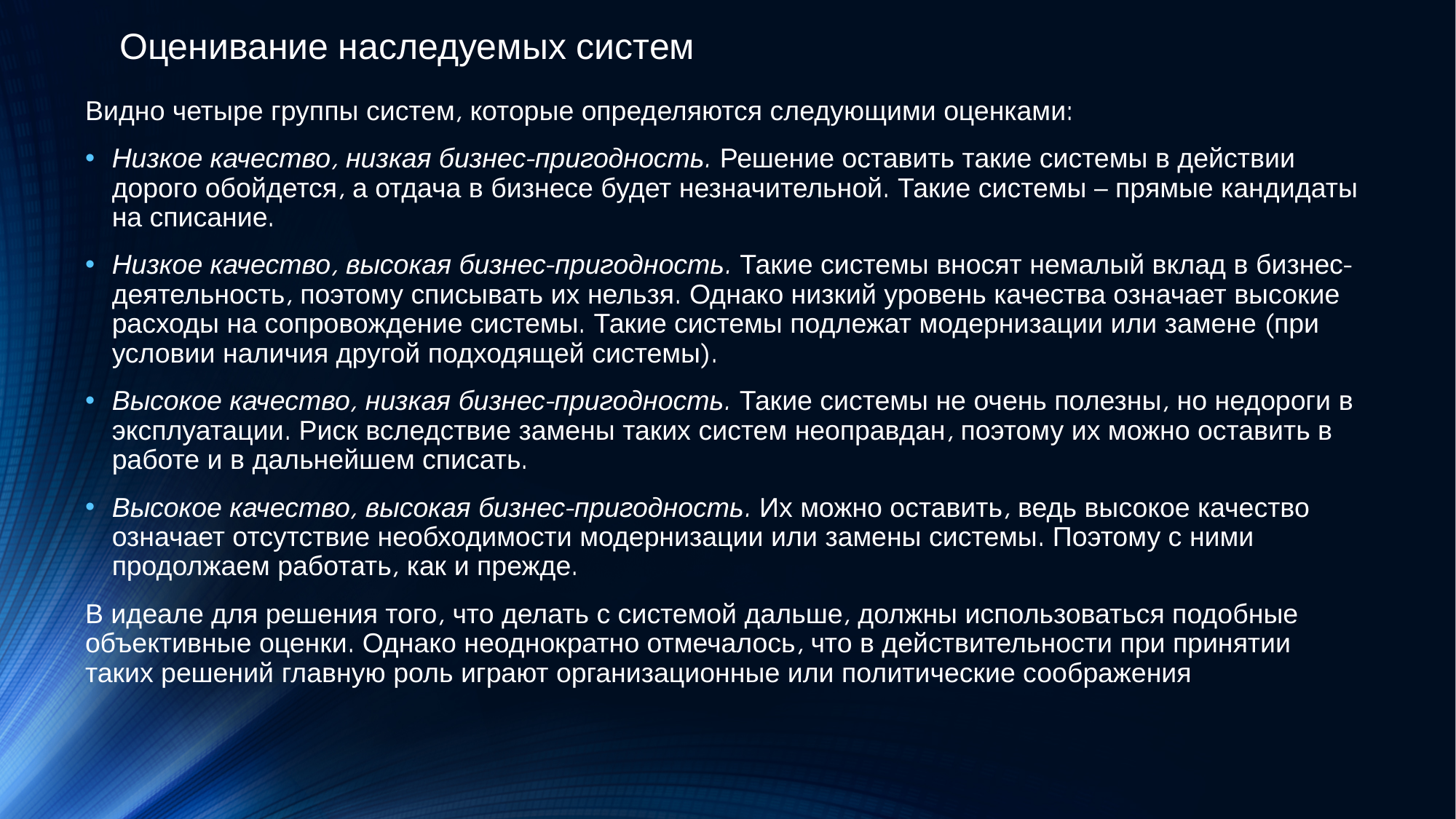

Оценивание наследуемых систем
Видно четыре группы систем, которые определяются следующими оценками:
Низкое качество, низкая бизнес-пригодность. Решение оставить такие системы в действии дорого обойдется, а отдача в бизнесе будет незначительной. Такие системы – прямые кандидаты на списание.
Низкое качество, высокая бизнес-пригодность. Такие системы вносят немалый вклад в бизнес-деятельность, поэтому списывать их нельзя. Однако низкий уровень качества означает высокие расходы на сопровождение системы. Такие системы подлежат модернизации или замене (при условии наличия другой подходящей системы).
Высокое качество, низкая бизнес-пригодность. Такие системы не очень полезны, но недороги в эксплуатации. Риск вследствие замены таких систем неоправдан, поэтому их можно оставить в работе и в дальнейшем списать.
Высокое качество, высокая бизнес-пригодность. Их можно оставить, ведь высокое качество означает отсутствие необходимости модернизации или замены системы. Поэтому с ними продолжаем работать, как и прежде.
В идеале для решения того, что делать с системой дальше, должны использоваться подобные объективные оценки. Однако неоднократно отмечалось, что в действительности при принятии таких решений главную роль играют организационные или политические соображения